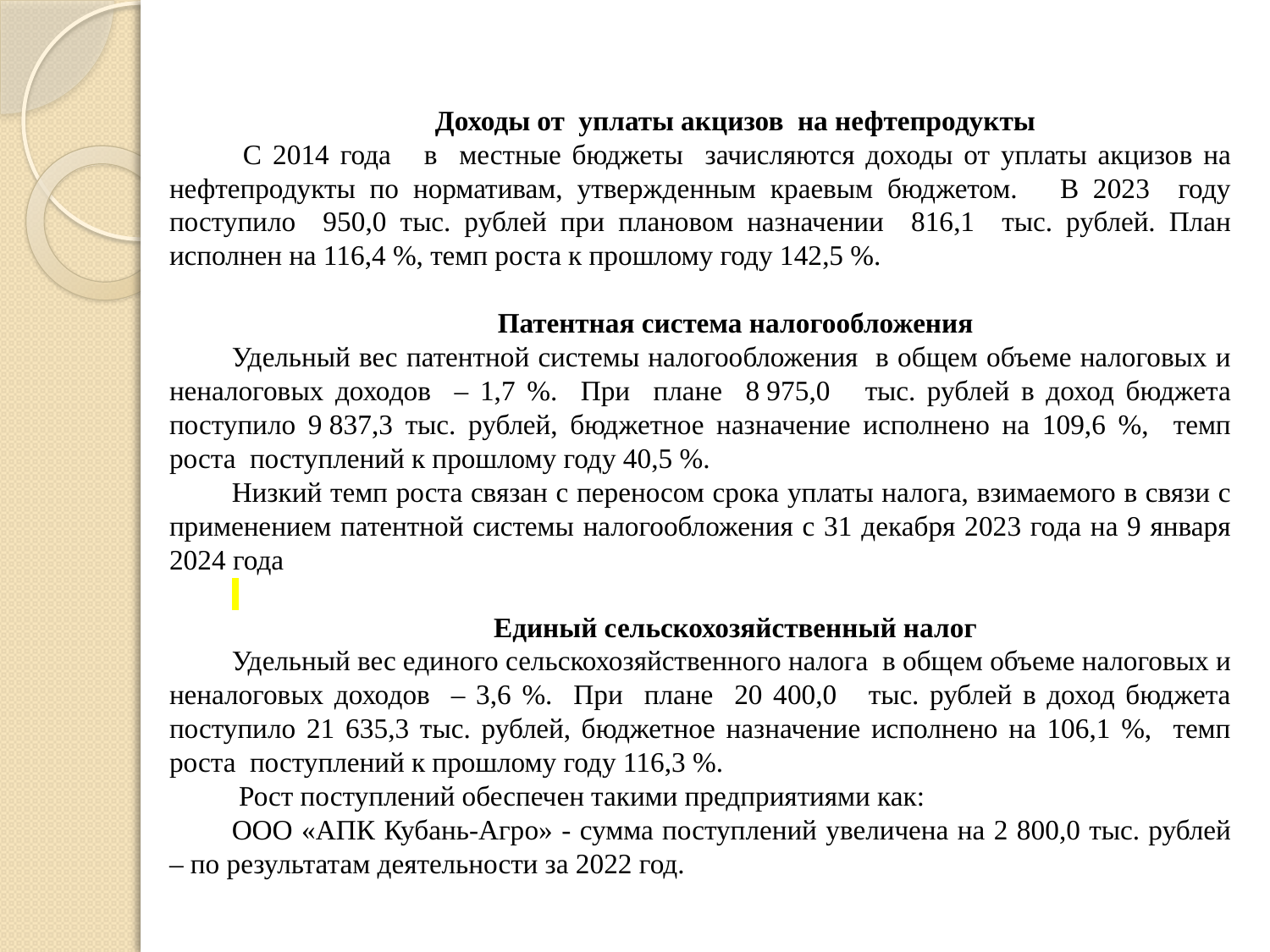

Доходы от  уплаты акцизов  на нефтепродукты
 С 2014 года   в  местные бюджеты  зачисляются доходы от уплаты акцизов на нефтепродукты по нормативам, утвержденным краевым бюджетом.   В 2023  году поступило  950,0 тыс. рублей при плановом назначении  816,1  тыс. рублей. План исполнен на 116,4 %, темп роста к прошлому году 142,5 %.

 Патентная система налогообложения
Удельный вес патентной системы налогообложения  в общем объеме налоговых и неналоговых доходов  – 1,7 %.  При  плане  8 975,0   тыс. рублей в доход бюджета поступило 9 837,3 тыс. рублей, бюджетное назначение исполнено на 109,6 %,  темп роста  поступлений к прошлому году 40,5 %.
Низкий темп роста связан с переносом срока уплаты налога, взимаемого в связи с применением патентной системы налогообложения с 31 декабря 2023 года на 9 января 2024 года

 Единый сельскохозяйственный налог
Удельный вес единого сельскохозяйственного налога  в общем объеме налоговых и неналоговых доходов  – 3,6 %.  При  плане  20 400,0   тыс. рублей в доход бюджета поступило 21 635,3 тыс. рублей, бюджетное назначение исполнено на 106,1 %,  темп роста  поступлений к прошлому году 116,3 %.
 Рост поступлений обеспечен такими предприятиями как:
ООО «АПК Кубань-Агро» - сумма поступлений увеличена на 2 800,0 тыс. рублей – по результатам деятельности за 2022 год.